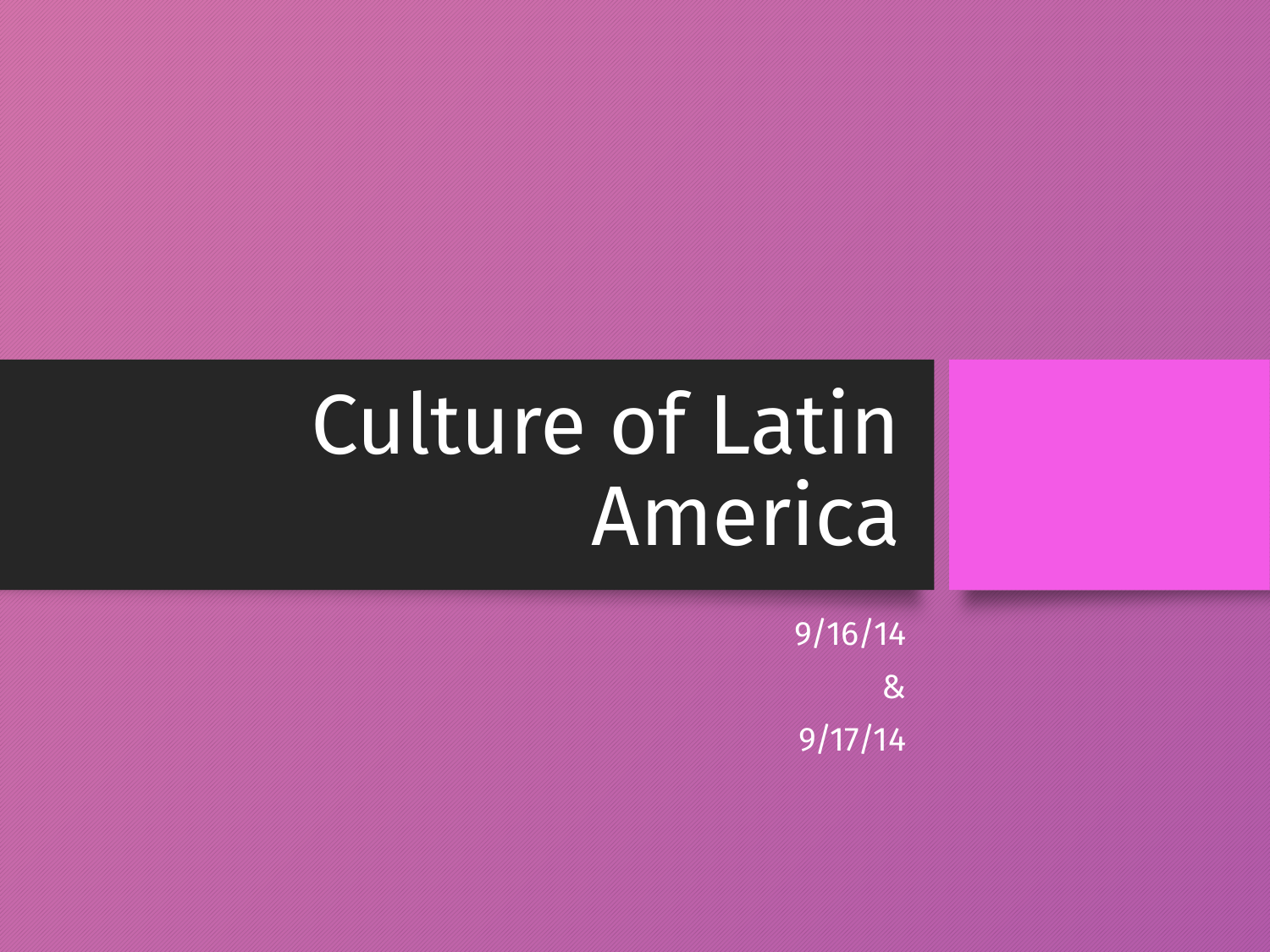

# Culture of Latin America
9/16/14
&
9/17/14